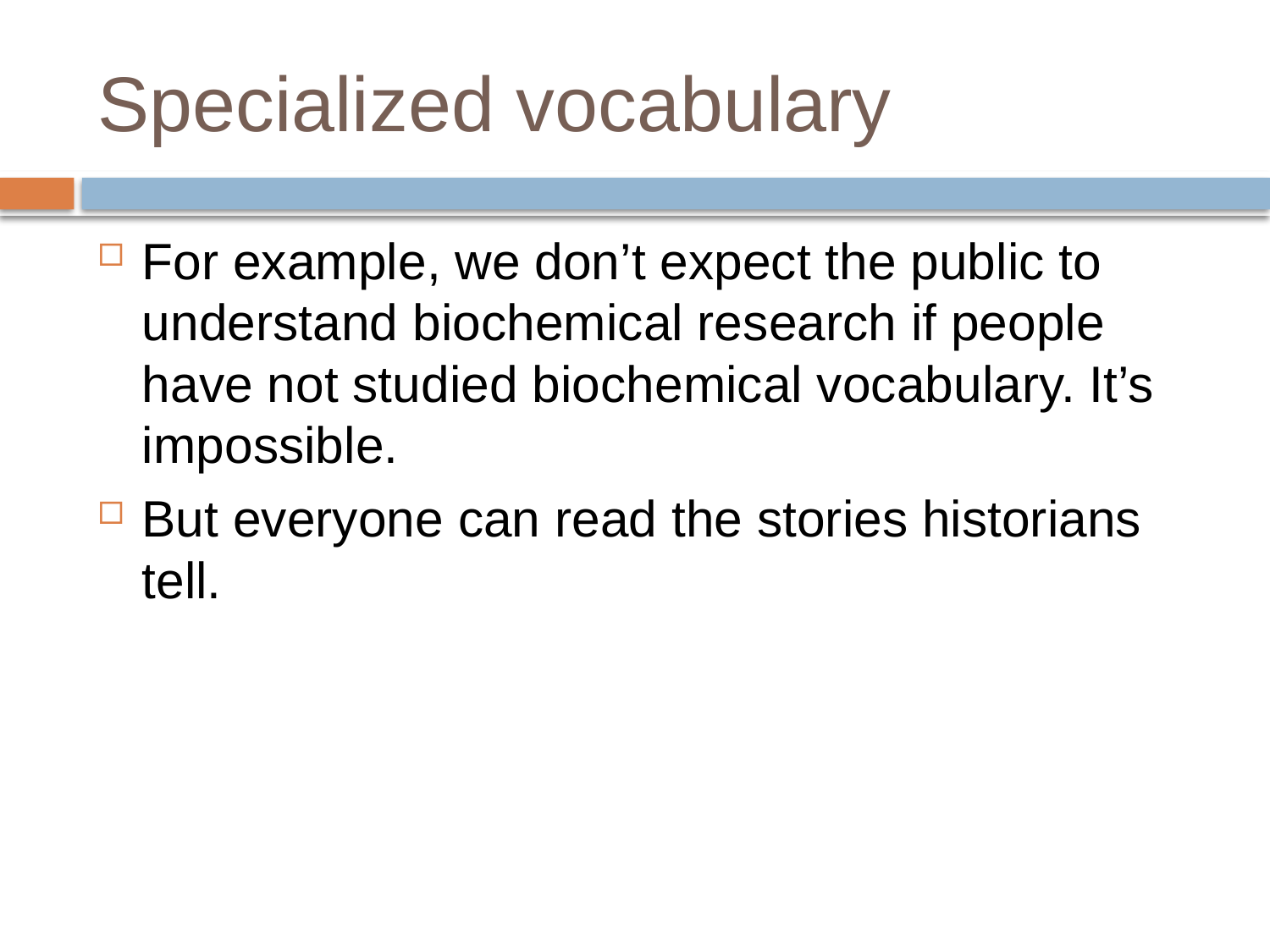

# Specialized vocabulary
For example, we don’t expect the public to understand biochemical research if people have not studied biochemical vocabulary. It’s impossible.
But everyone can read the stories historians tell.